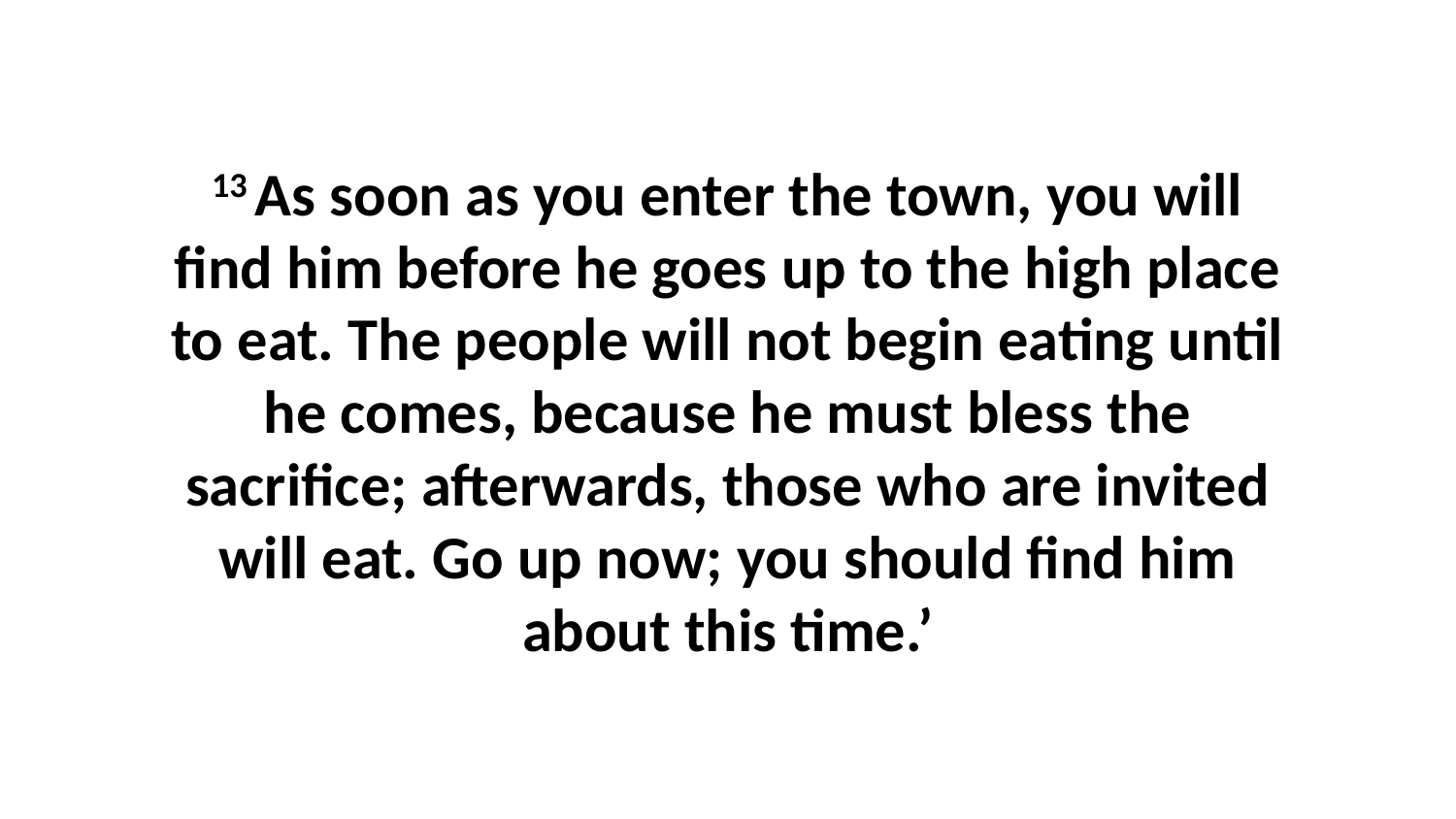

13 As soon as you enter the town, you will find him before he goes up to the high place to eat. The people will not begin eating until he comes, because he must bless the sacrifice; afterwards, those who are invited will eat. Go up now; you should find him about this time.’